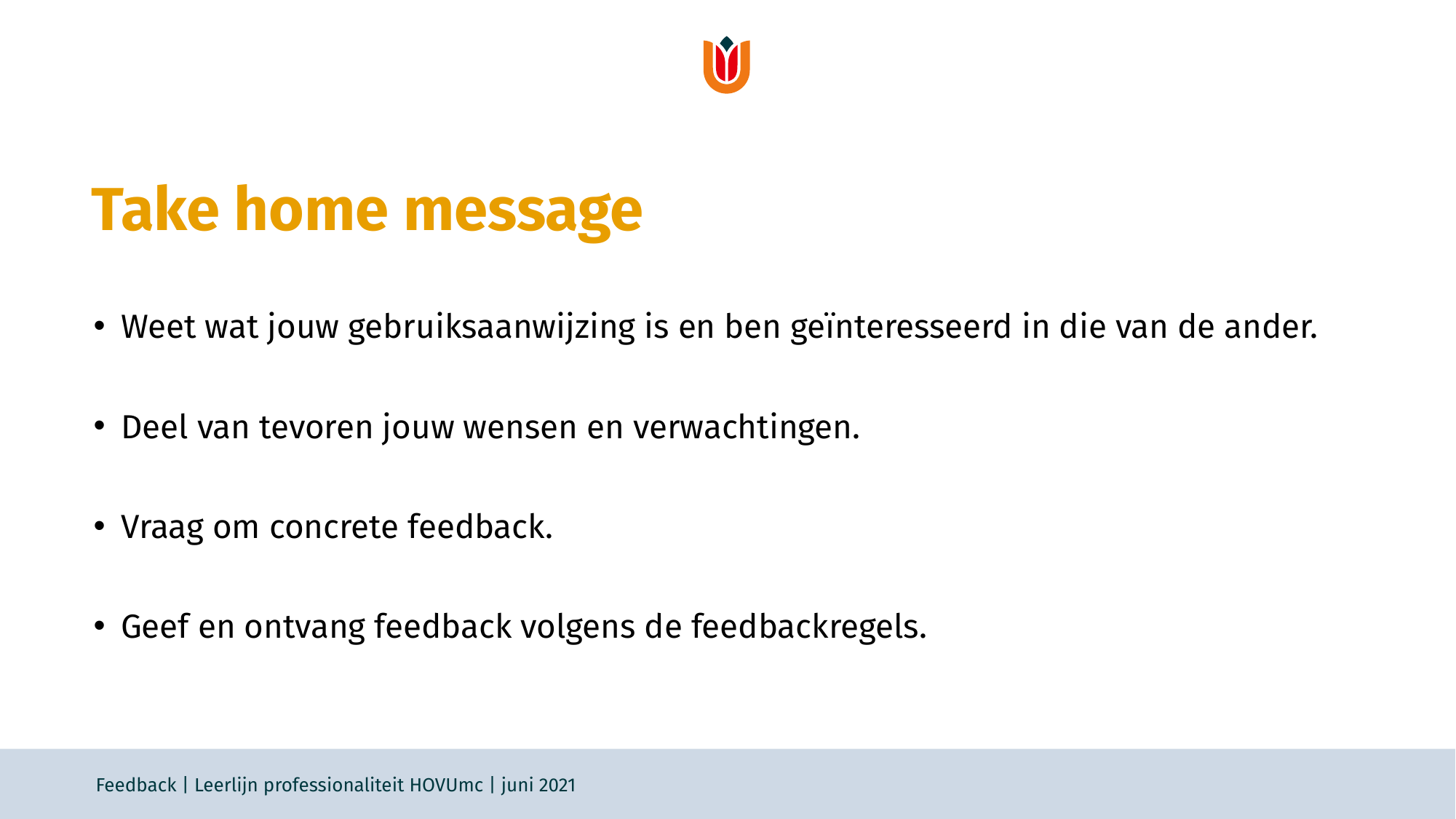

# Take home message
Weet wat jouw gebruiksaanwijzing is en ben geïnteresseerd in die van de ander.

Deel van tevoren jouw wensen en verwachtingen.

Vraag om concrete feedback.

Geef en ontvang feedback volgens de feedbackregels.

Feedback | Leerlijn professionaliteit HOVUmc | juni 2021